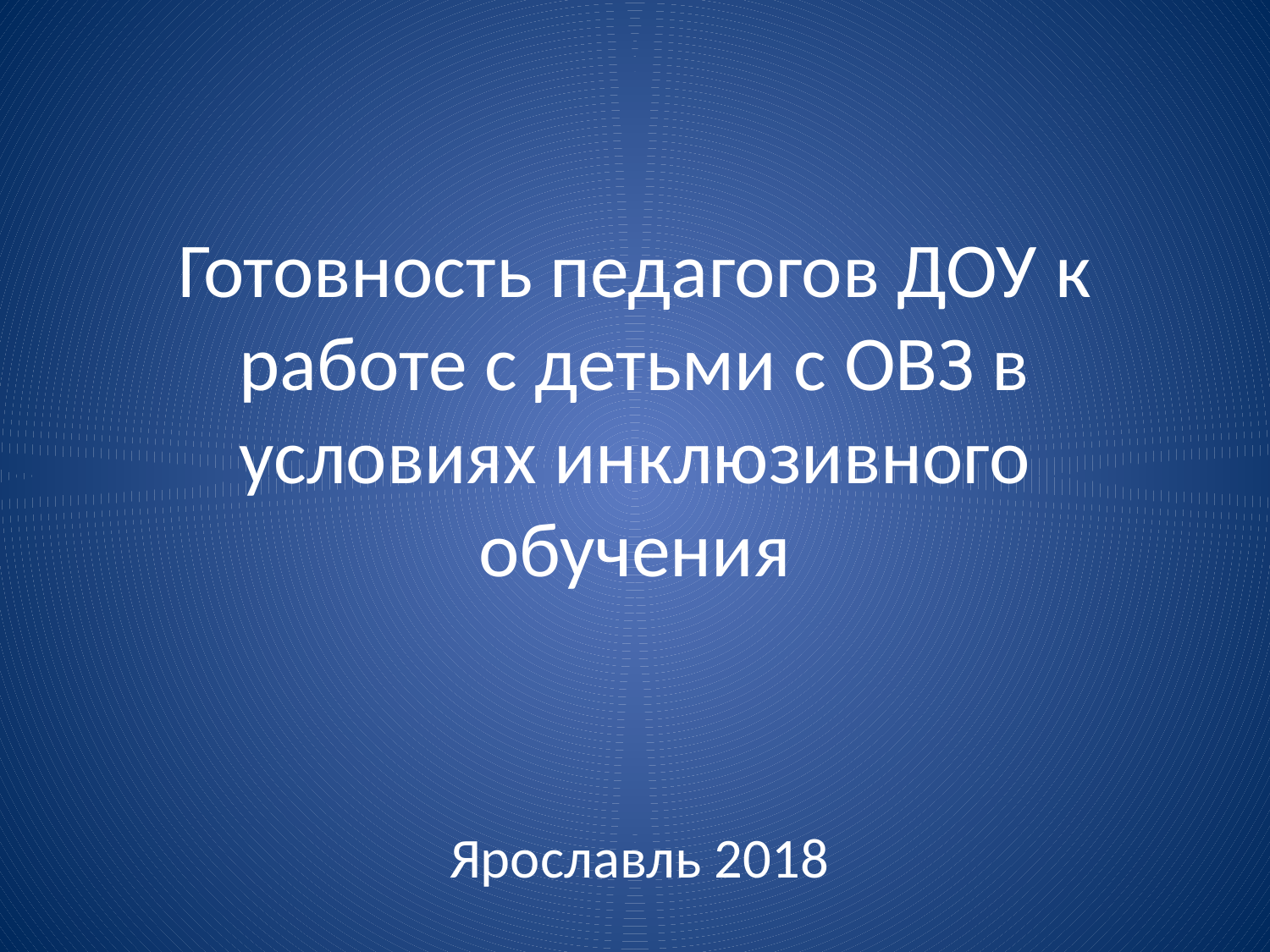

# Готовность педагогов ДОУ к работе с детьми с ОВЗ в условиях инклюзивного обучения
Ярославль 2018